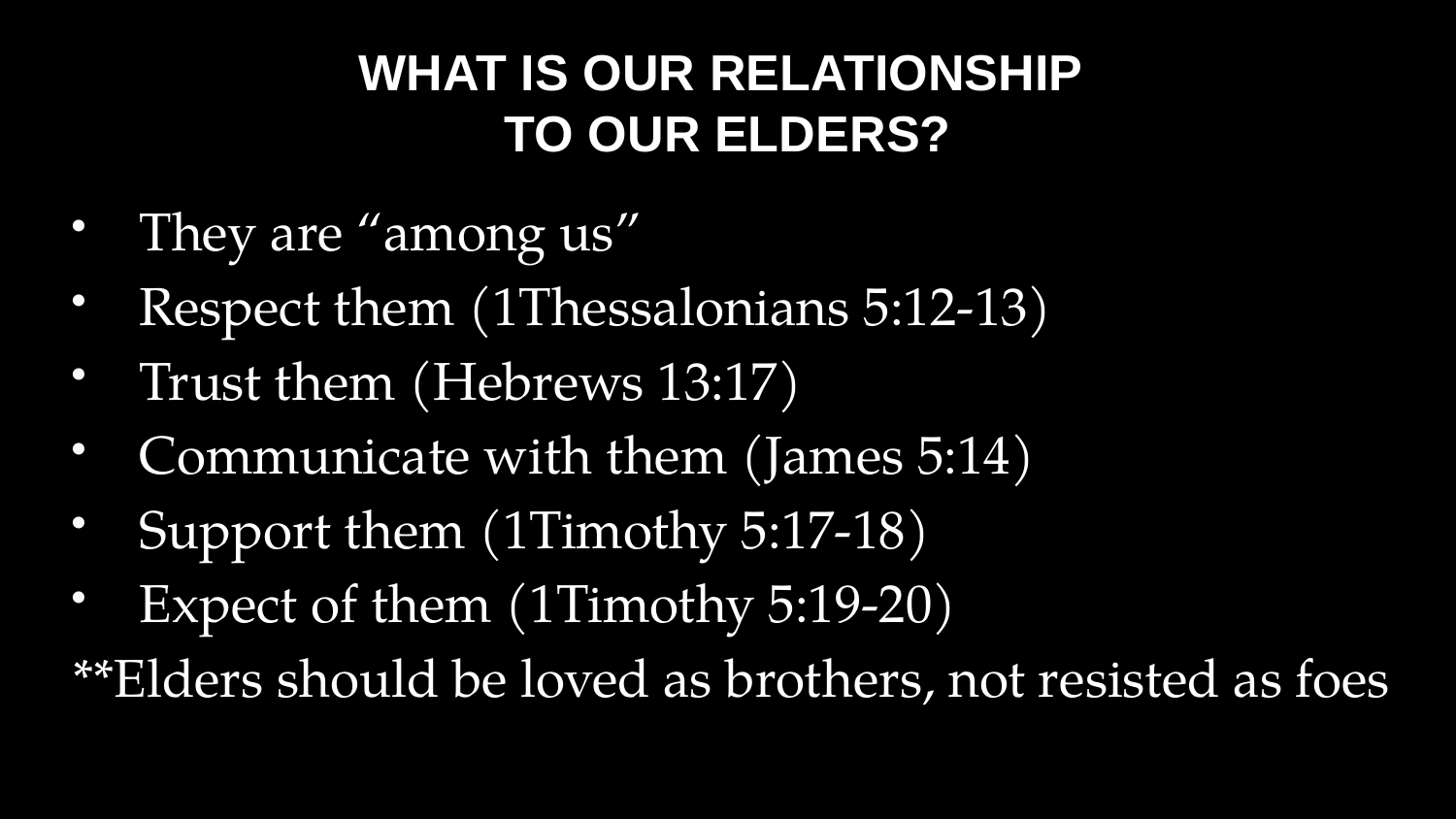

# WHAT IS OUR RELATIONSHIP TO OUR ELDERS?
They are “among us”
Respect them (1Thessalonians 5:12-13)
Trust them (Hebrews 13:17)
Communicate with them (James 5:14)
Support them (1Timothy 5:17-18)
Expect of them (1Timothy 5:19-20)
**Elders should be loved as brothers, not resisted as foes